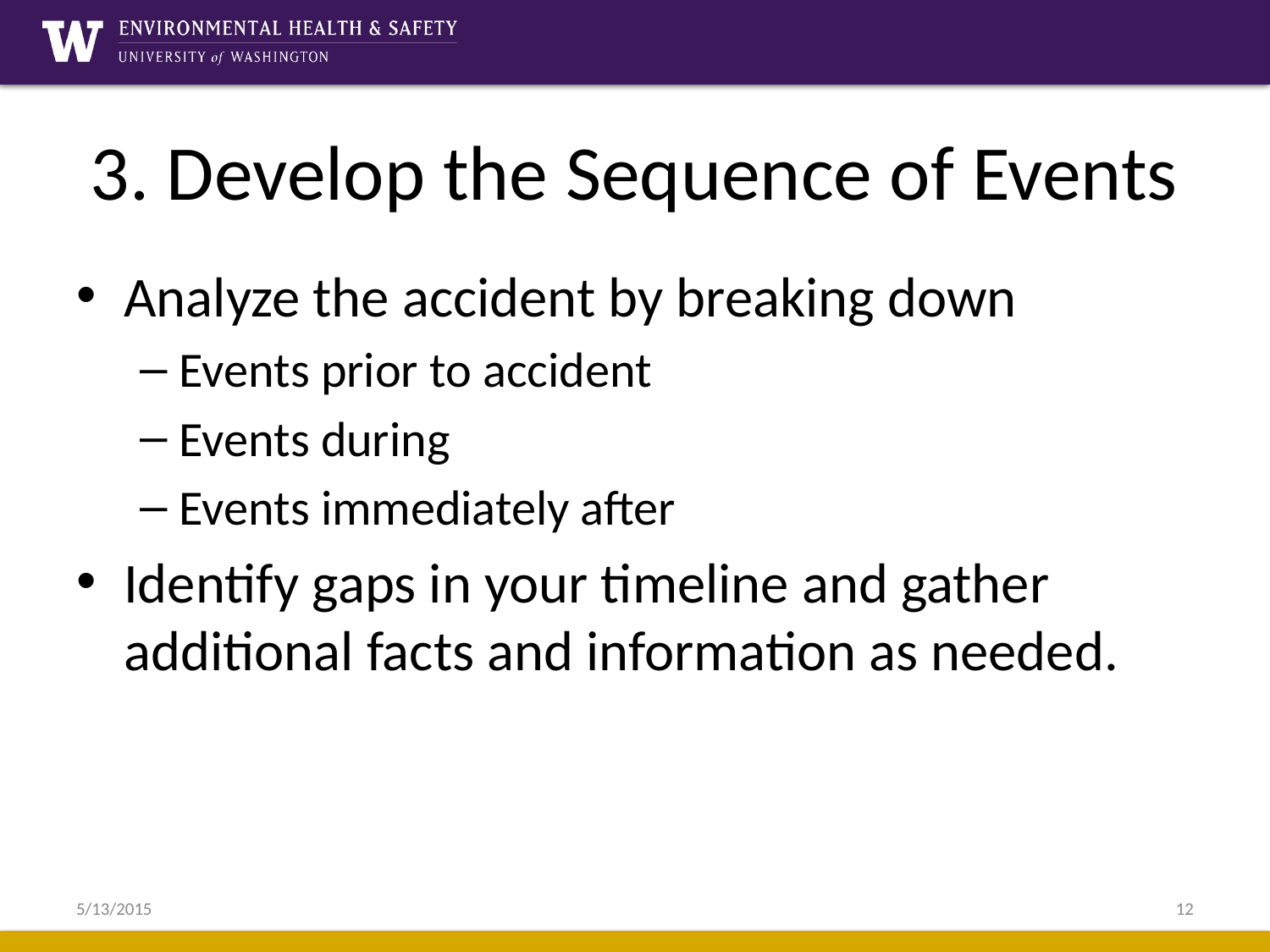

# 3. Develop the Sequence of Events
Analyze the accident by breaking down
Events prior to accident
Events during
Events immediately after
Identify gaps in your timeline and gather additional facts and information as needed.

5/13/2015

12